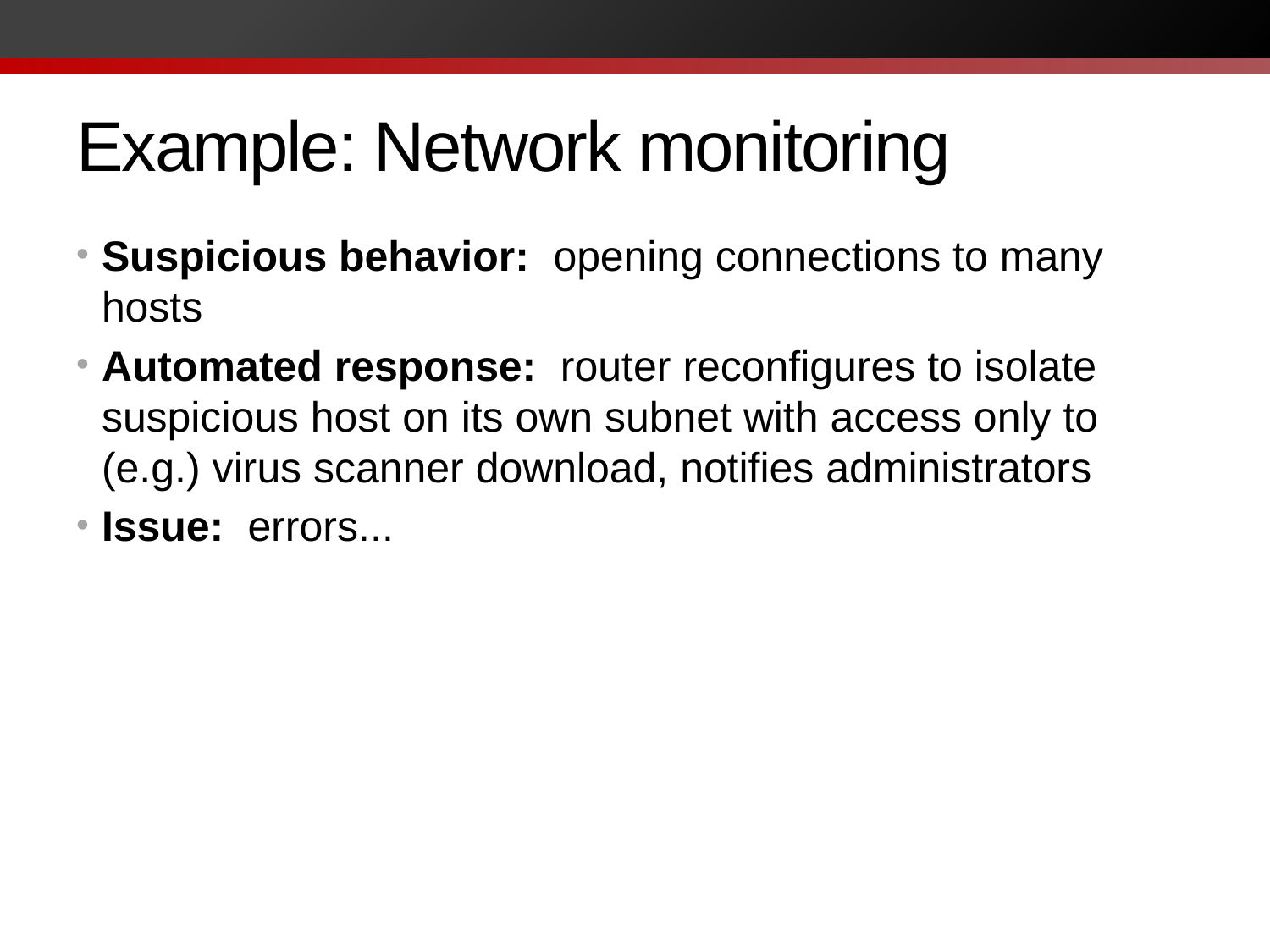

# Example: Network monitoring
Suspicious behavior:  opening connections to many hosts
Automated response:  router reconfigures to isolate suspicious host on its own subnet with access only to (e.g.) virus scanner download, notifies administrators
Issue:  errors...